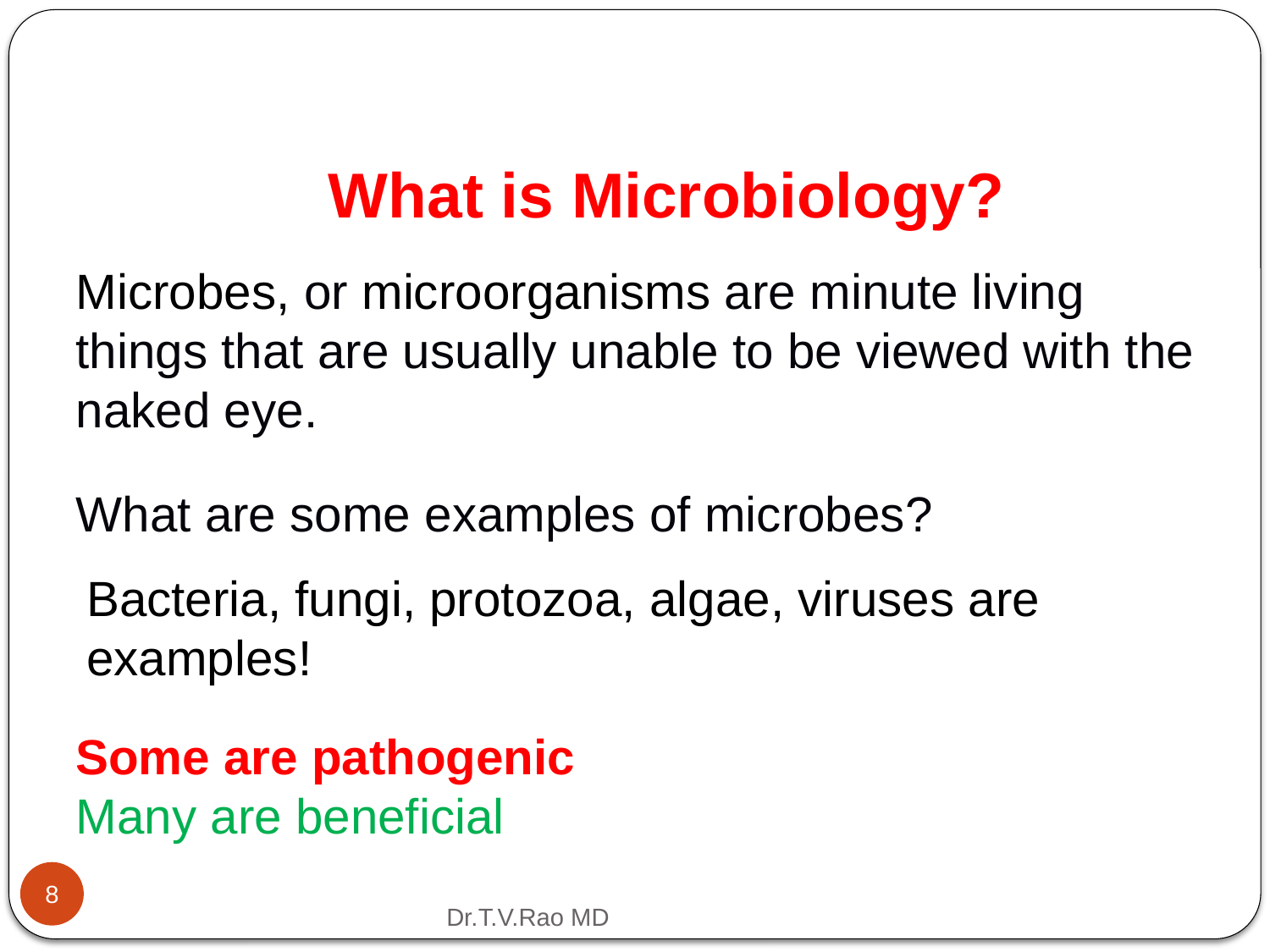

What is Microbiology?

Microbes, or microorganisms are minute living things that are usually unable to be viewed with the naked eye.
What are some examples of microbes?
Bacteria, fungi, protozoa, algae, viruses are examples!
Some are pathogenic
Many are beneficial

8
Dr.T.V.Rao MD